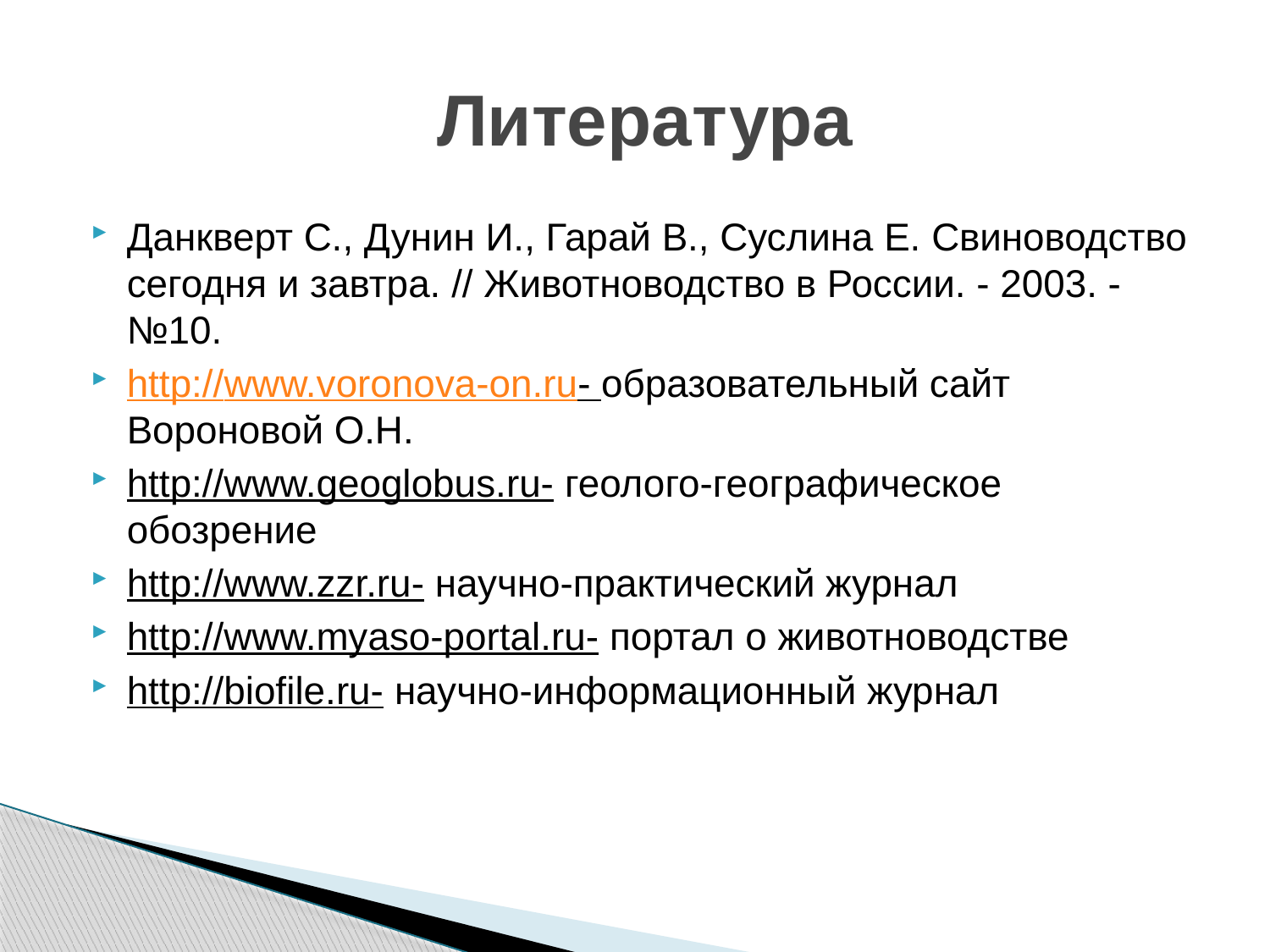

# Литература
Данкверт С., Дунин И., Гарай В., Суслина Е. Свиноводство сегодня и завтра. // Животноводство в России. - 2003. - №10.
http://www.voronova-on.ru- образовательный сайт Вороновой О.Н.
http://www.geoglobus.ru- геолого-географическое обозрение
http://www.zzr.ru- научно-практический журнал
http://www.myaso-portal.ru- портал о животноводстве
http://biofile.ru- научно-информационный журнал